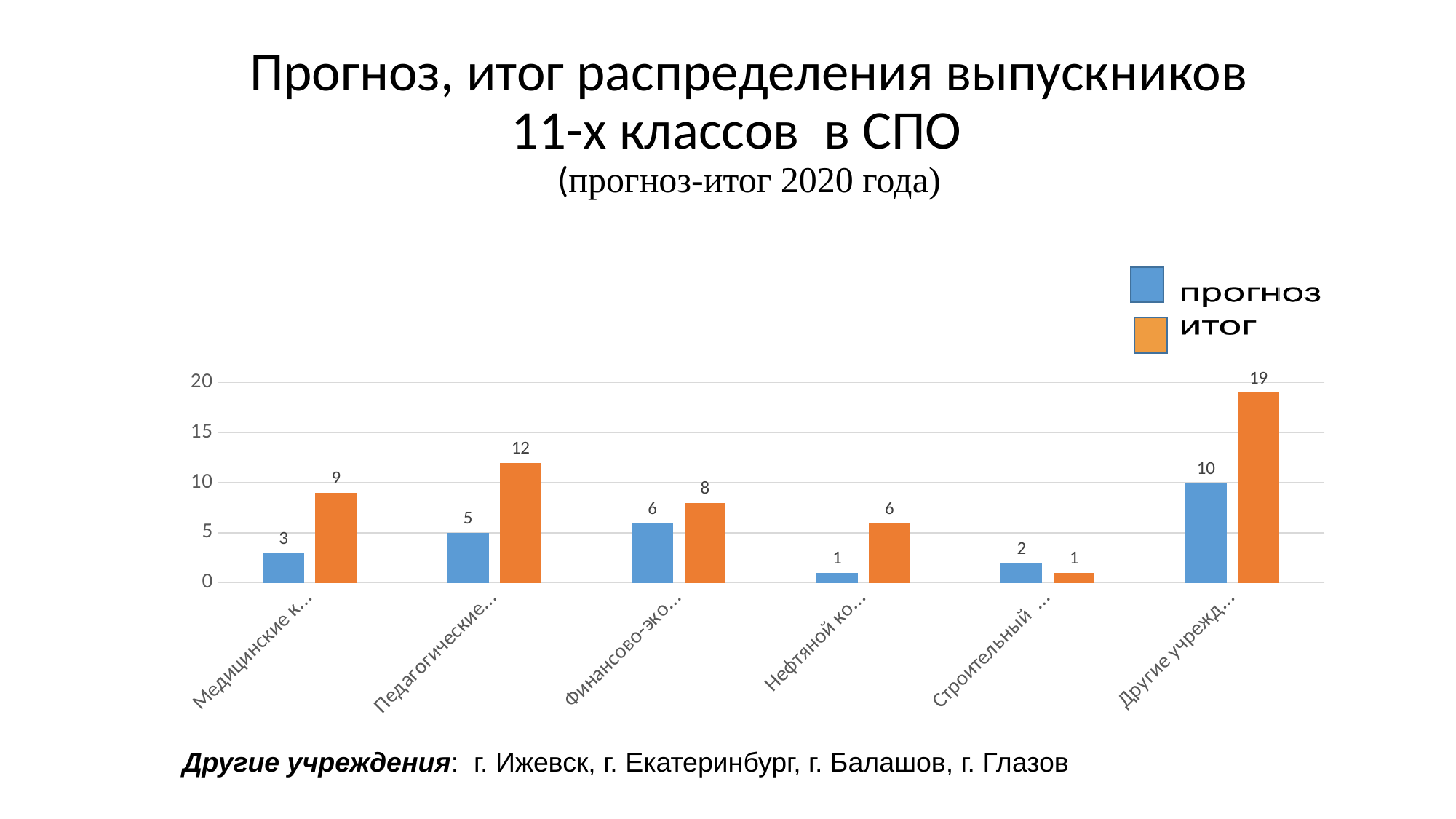

# Прогноз, итог распределения выпускников 11-х классов  в СПО (прогноз-итог 2020 года)

### Chart

| Category | Ряд 1 | Ряд 2 |
|---|---|---|
| Медицинские коледжи | 3.0 | 9.0 |
| Педагогические коледжи | 5.0 | 12.0 |
| Финансово-экономич. | 6.0 | 8.0 |
| Нефтяной коледж | 1.0 | 6.0 |
| Строительный  кол. | 2.0 | 1.0 |
| Другие учреждения | 10.0 | 19.0 |
Другие учреждения:  г. Ижевск, г. Екатеринбург, г. Балашов, г. Глазов